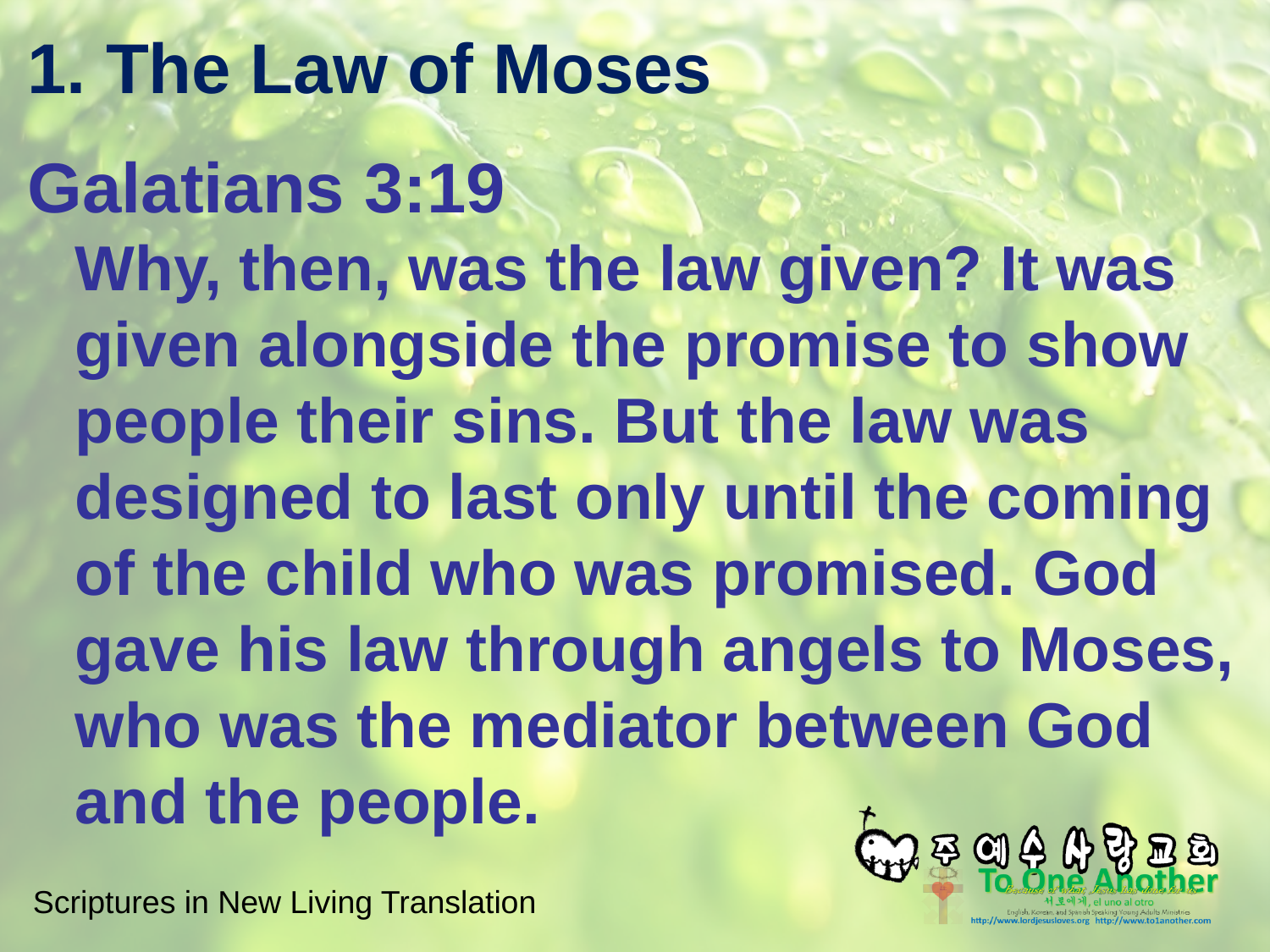

# 1. The Law of Moses
Galatians 3:19
Why, then, was the law given? It was given alongside the promise to show people their sins. But the law was designed to last only until the coming of the child who was promised. God gave his law through angels to Moses, who was the mediator between God and the people.